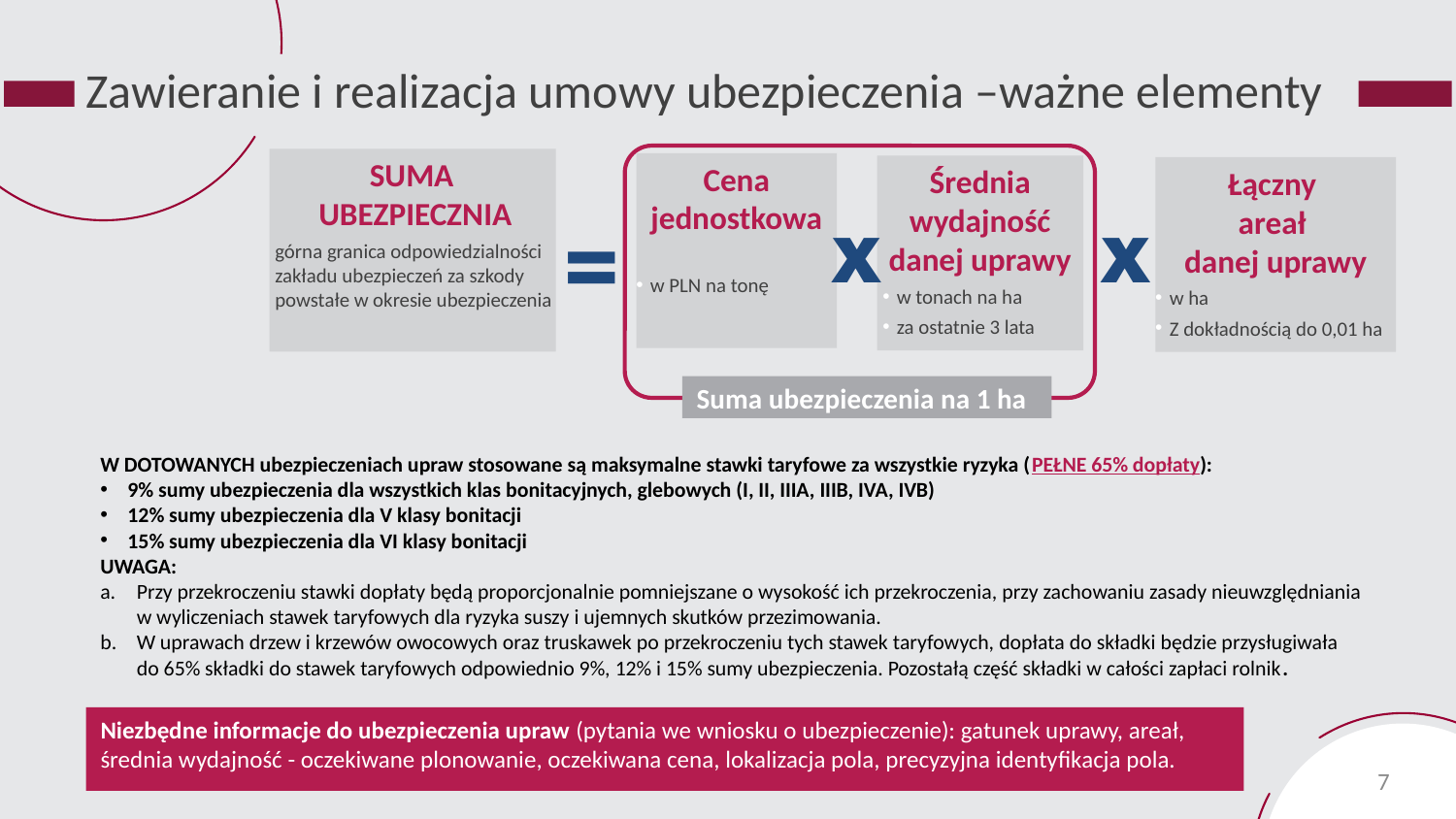

# Zawieranie i realizacja umowy ubezpieczenia –ważne elementy

SUMA
UBEZPIECZNIA
górna granica odpowiedzialności zakładu ubezpieczeń za szkody powstałe w okresie ubezpieczenia
Cena jednostkowa

w PLN na tonę
Średnia wydajność danej uprawy
w tonach na ha
za ostatnie 3 lata
Łączny
areał
danej uprawy
w ha
Z dokładnością do 0,01 ha
=
X
X
Suma ubezpieczenia na 1 ha
W DOTOWANYCH ubezpieczeniach upraw stosowane są maksymalne stawki taryfowe za wszystkie ryzyka (PEŁNE 65% dopłaty):
9% sumy ubezpieczenia dla wszystkich klas bonitacyjnych, glebowych (I, II, IIIA, IIIB, IVA, IVB)
12% sumy ubezpieczenia dla V klasy bonitacji
15% sumy ubezpieczenia dla VI klasy bonitacji
UWAGA:
Przy przekroczeniu stawki dopłaty będą proporcjonalnie pomniejszane o wysokość ich przekroczenia, przy zachowaniu zasady nieuwzględniania w wyliczeniach stawek taryfowych dla ryzyka suszy i ujemnych skutków przezimowania.
W uprawach drzew i krzewów owocowych oraz truskawek po przekroczeniu tych stawek taryfowych, dopłata do składki będzie przysługiwała
do 65% składki do stawek taryfowych odpowiednio 9%, 12% i 15% sumy ubezpieczenia. Pozostałą część składki w całości zapłaci rolnik.
Niezbędne informacje do ubezpieczenia upraw (pytania we wniosku o ubezpieczenie): gatunek uprawy, areał, średnia wydajność - oczekiwane plonowanie, oczekiwana cena, lokalizacja pola, precyzyjna identyfikacja pola.
7
7